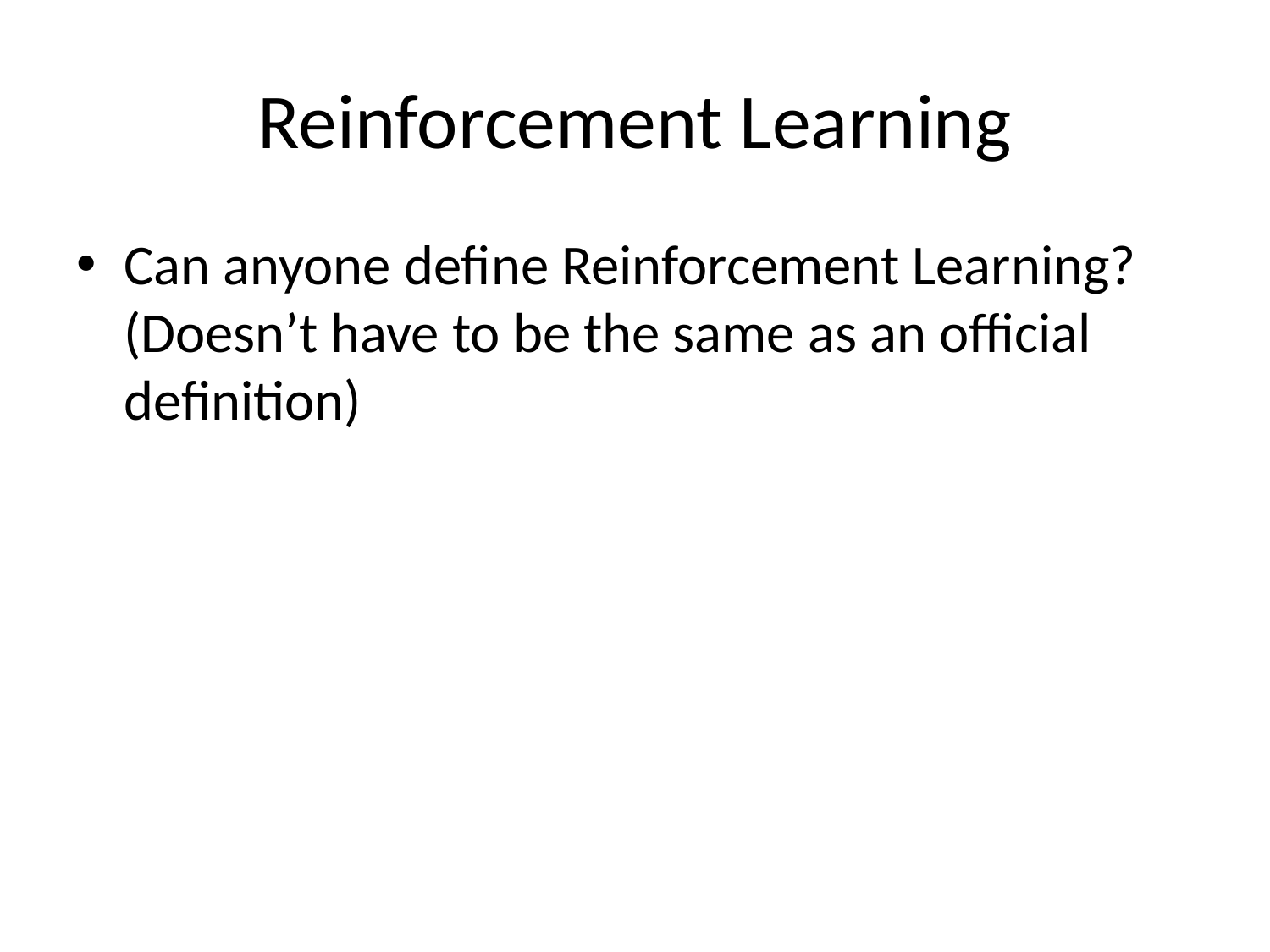

# Reinforcement Learning
Can anyone define Reinforcement Learning?
(Doesn’t have to be the same as an official definition)